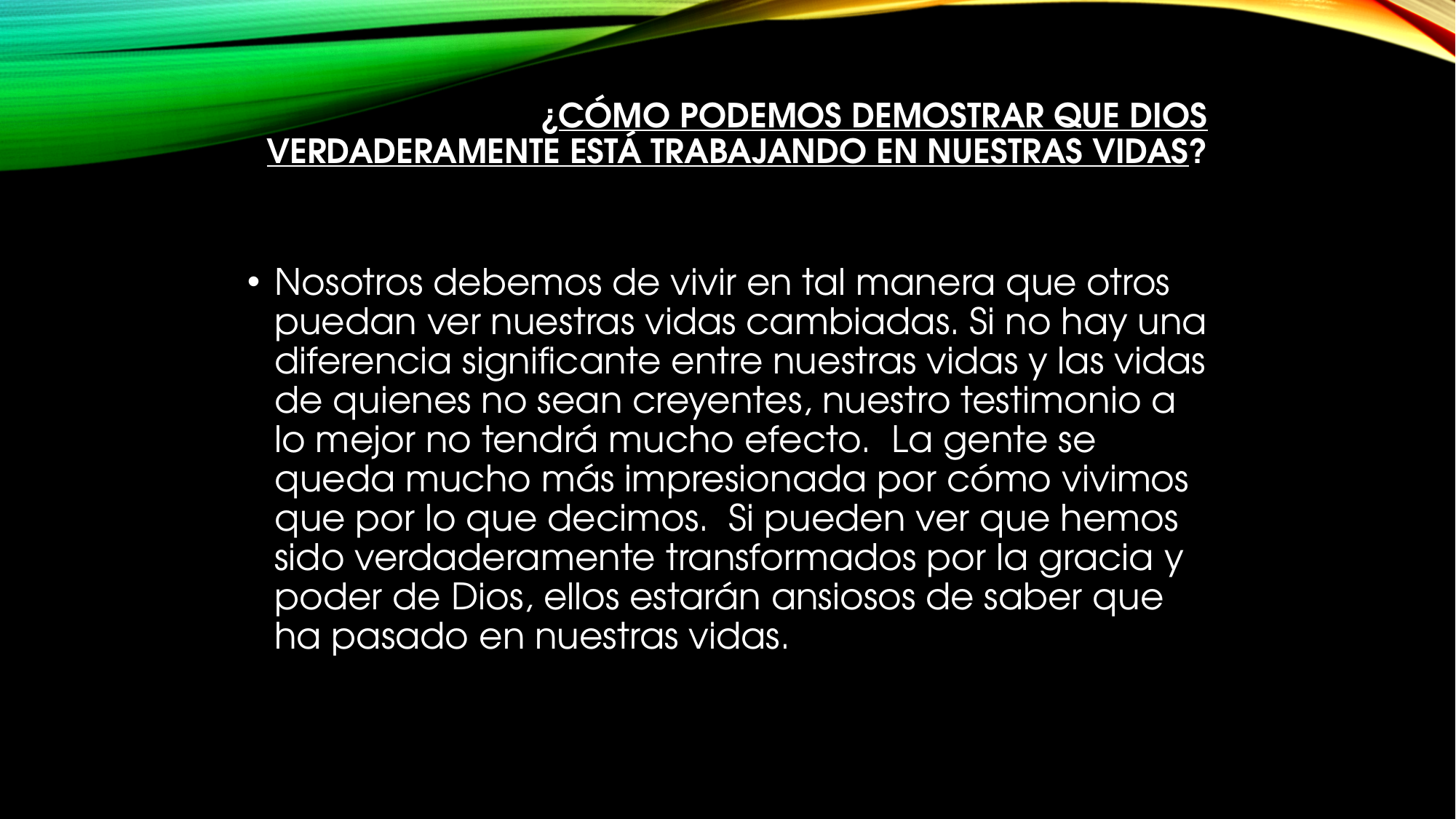

# ¿Cómo podemos demostrar que Dios verdaderamente está trabajando en nuestras vidas?
Nosotros debemos de vivir en tal manera que otros puedan ver nuestras vidas cambiadas. Si no hay una diferencia significante entre nuestras vidas y las vidas de quienes no sean creyentes, nuestro testimonio a lo mejor no tendrá mucho efecto.  La gente se queda mucho más impresionada por cómo vivimos que por lo que decimos.  Si pueden ver que hemos sido verdaderamente transformados por la gracia y poder de Dios, ellos estarán ansiosos de saber que ha pasado en nuestras vidas.